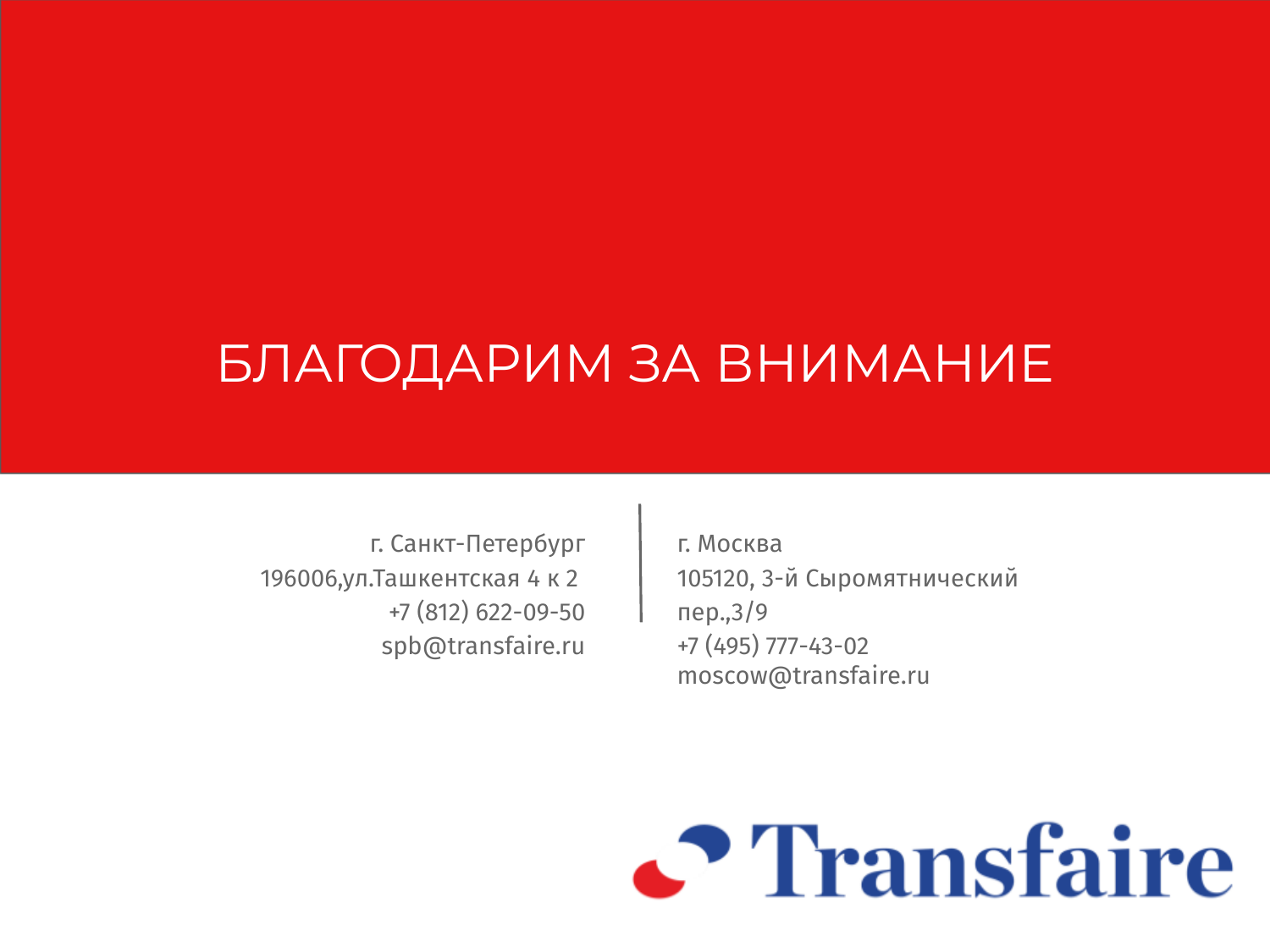

БЛАГОДАРИМ ЗА ВНИМАНИЕ
г. Санкт-Петербург
196006,ул.Ташкентская 4 к 2
+7 (812) 622-09-50
spb@transfaire.ru

г. Москва
105120, 3-й Сыромятнический пер.,3/9
+7 (495) 777-43-02
moscow@transfaire.ru